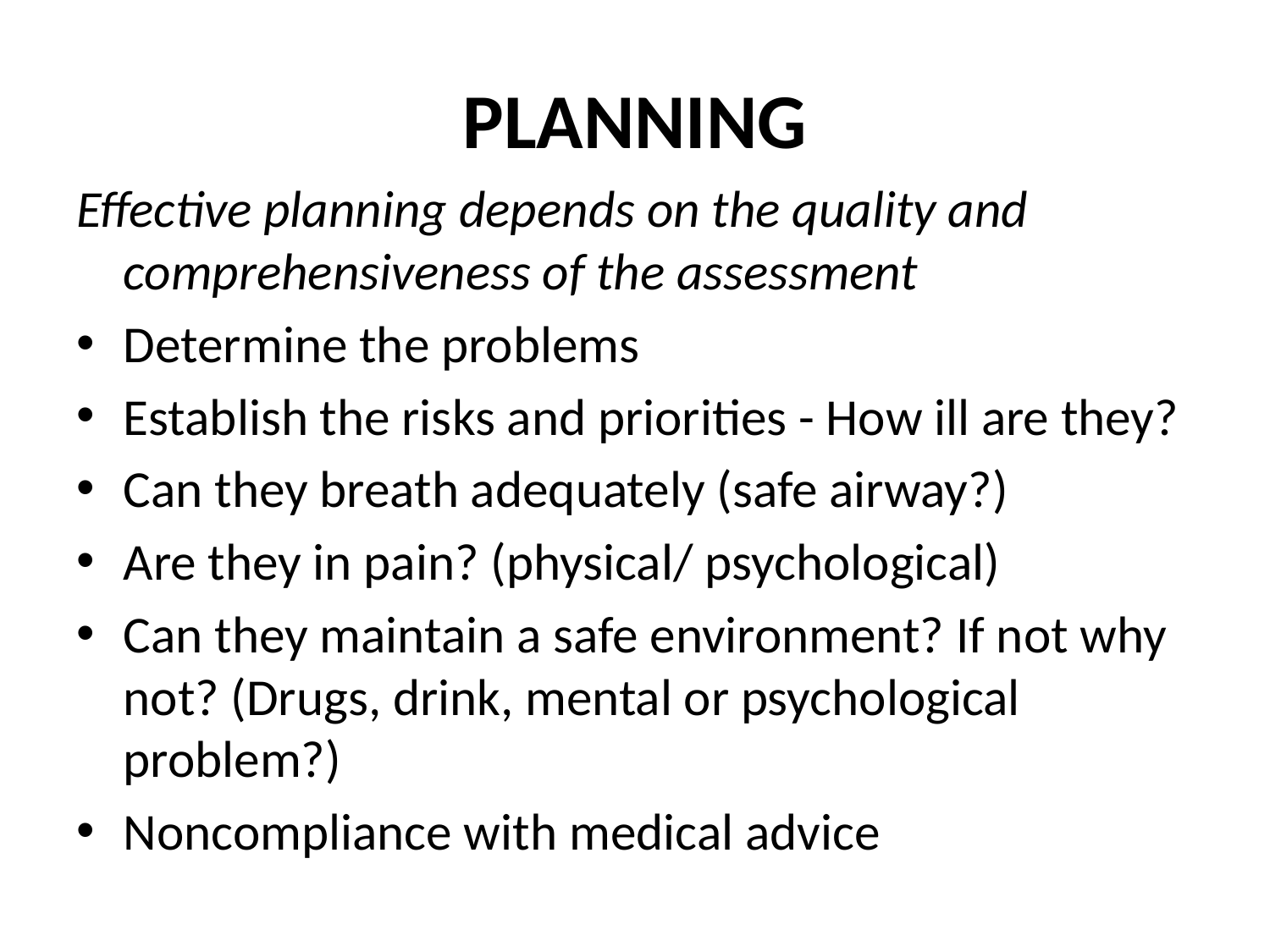

# PLANNING
Effective planning depends on the quality and comprehensiveness of the assessment
Determine the problems
Establish the risks and priorities - How ill are they?
Can they breath adequately (safe airway?)
Are they in pain? (physical/ psychological)
Can they maintain a safe environment? If not why not? (Drugs, drink, mental or psychological problem?)
Noncompliance with medical advice